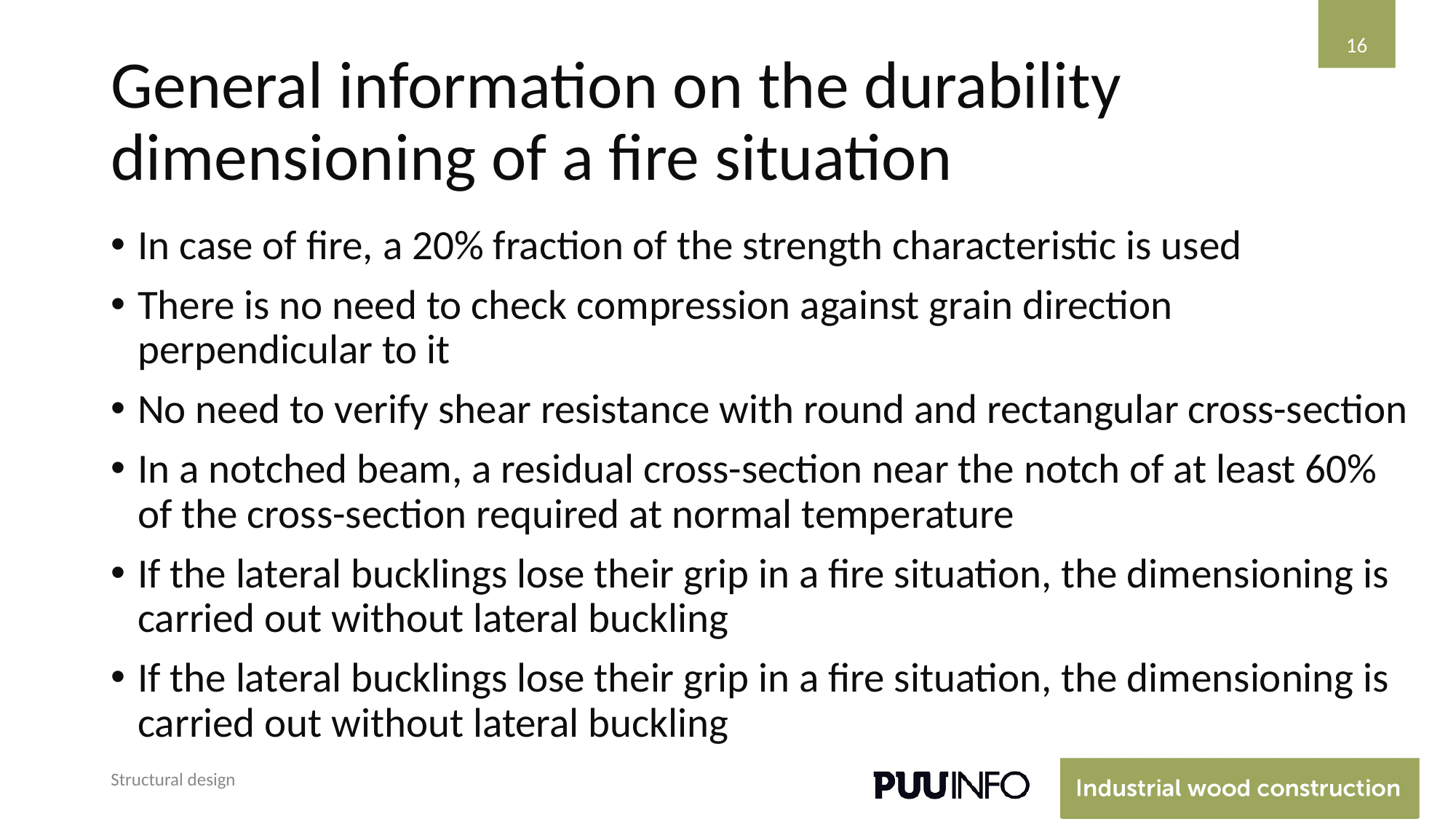

16
# General information on the durability dimensioning of a fire situation
In case of fire, a 20% fraction of the strength characteristic is used
There is no need to check compression against grain direction perpendicular to it
No need to verify shear resistance with round and rectangular cross-section
In a notched beam, a residual cross-section near the notch of at least 60% of the cross-section required at normal temperature
If the lateral bucklings lose their grip in a fire situation, the dimensioning is carried out without lateral buckling
If the lateral bucklings lose their grip in a fire situation, the dimensioning is carried out without lateral buckling

Structural design